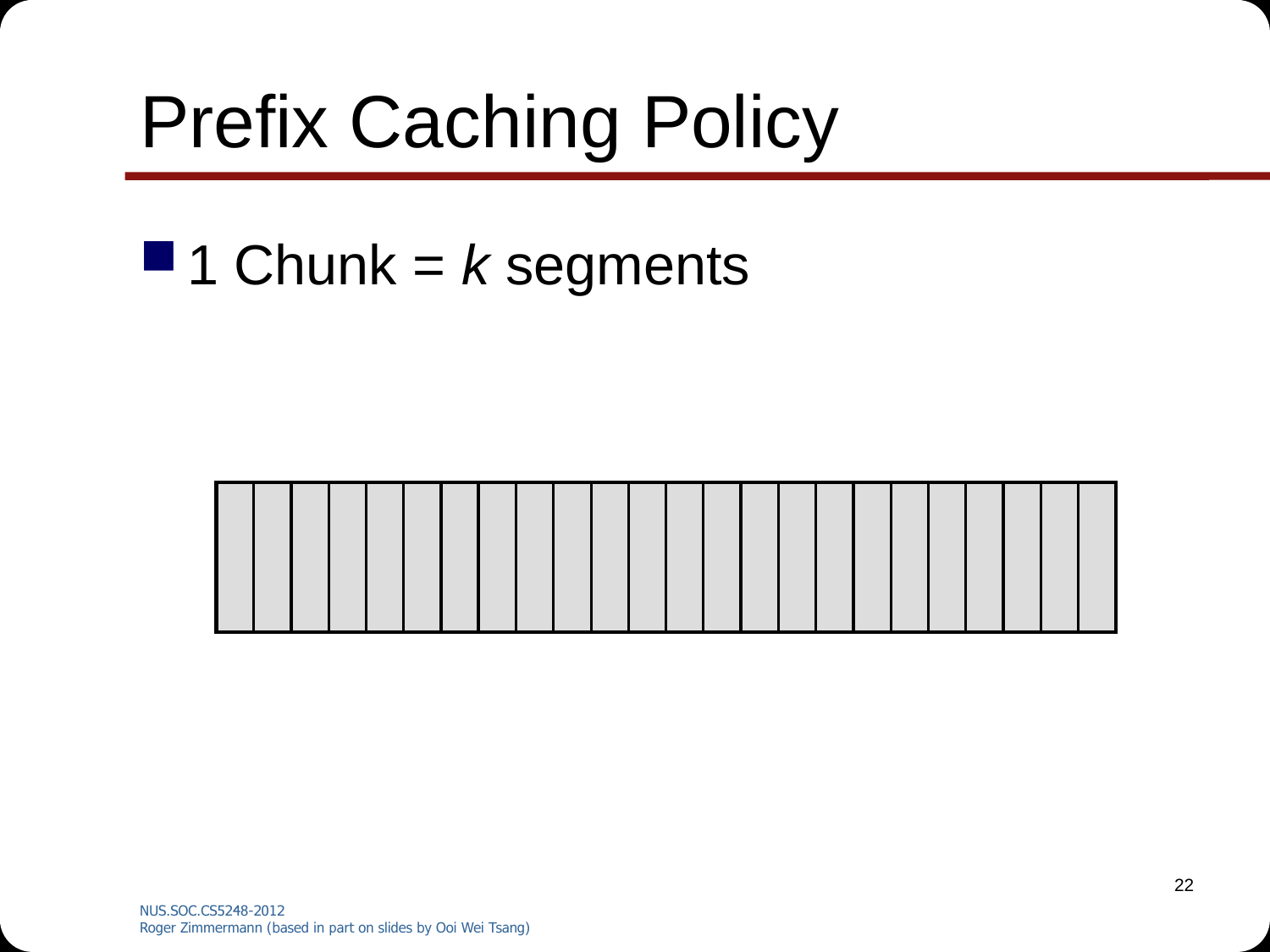

# Prefix Caching Policy
1 Chunk = k segments

22
NUS.SOC.CS5248-2012
Roger Zimmermann (based in part on slides by Ooi Wei Tsang)